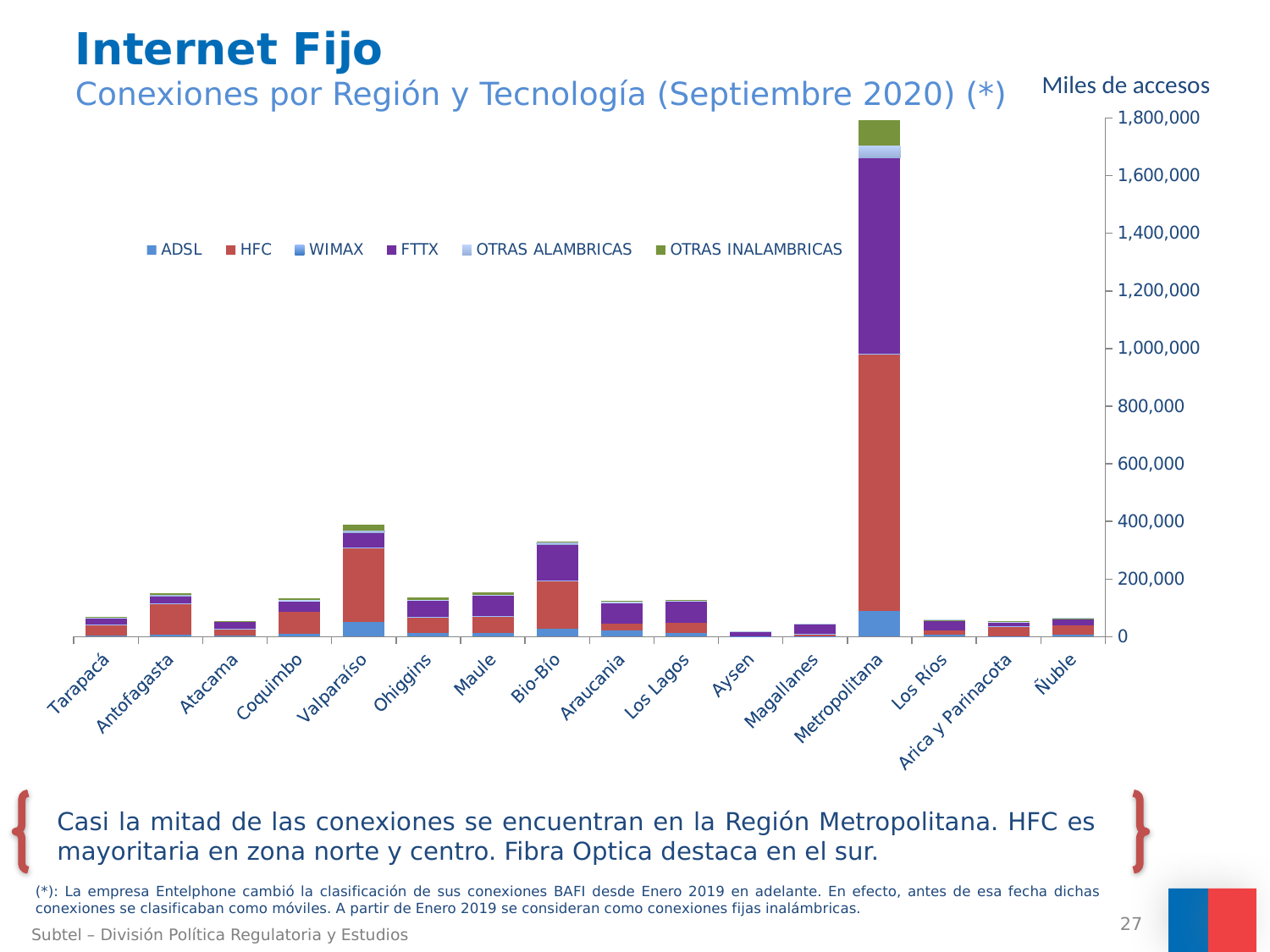

# Internet Fijo Conexiones por Región y Tecnología (Septiembre 2020) (*)
Miles de accesos

### Chart

| Category | ADSL | HFC | WIMAX | FTTX | OTRAS ALAMBRICAS | OTRAS INALAMBRICAS |
|---|---|---|---|---|---|---|
| Tarapacá | 2942.0 | 38513.0 | 38.0 | 23730.0 | 1208.0 | 2507.0 |
| Antofagasta | 6038.0 | 109375.0 | 70.0 | 25138.0 | 3291.0 | 6547.0 |
| Atacama | 4774.0 | 22793.0 | 54.0 | 24169.0 | 394.0 | 1894.0 |
| Coquimbo | 9195.0 | 77490.0 | 53.0 | 37644.0 | 2672.0 | 5401.0 |
| Valparaíso | 51346.0 | 257224.0 | 140.0 | 53103.0 | 7250.0 | 20996.0 |
| Ohiggins | 12772.0 | 55729.0 | 81.0 | 56303.0 | 2331.0 | 9835.0 |
| Maule | 12118.0 | 59743.0 | 155.0 | 70793.0 | 1741.0 | 8062.0 |
| Bio-Bío | 27544.0 | 166331.0 | 81.0 | 127056.0 | 5274.0 | 5059.0 |
| Araucania | 20669.0 | 25952.0 | 48.0 | 71952.0 | 2067.0 | 3138.0 |
| Los Lagos | 14067.0 | 35377.0 | 74.0 | 74587.0 | 509.0 | 2653.0 |
| Aysen | 1875.0 | None | None | 15948.0 | 39.0 | 87.0 |
| Magallanes | 1250.0 | 8959.0 | 6.0 | 32900.0 | 262.0 | 90.0 |
| Metropolitana | 89097.0 | 891287.0 | 457.0 | 679854.0 | 43107.0 | 87891.0 |
| Los Ríos | 6201.0 | 15620.0 | None | 35368.0 | 240.0 | 292.0 |
| Arica y Parinacota | 1250.0 | 34780.0 | 30.0 | 14628.0 | 720.0 | 2058.0 |
| Ñuble | 6593.0 | 33958.0 | 37.0 | 21759.0 | 952.0 | 302.0 |
Casi la mitad de las conexiones se encuentran en la Región Metropolitana. HFC es mayoritaria en zona norte y centro. Fibra Optica destaca en el sur.
(*): La empresa Entelphone cambió la clasificación de sus conexiones BAFI desde Enero 2019 en adelante. En efecto, antes de esa fecha dichas conexiones se clasificaban como móviles. A partir de Enero 2019 se consideran como conexiones fijas inalámbricas.
27
Subtel – División Política Regulatoria y Estudios